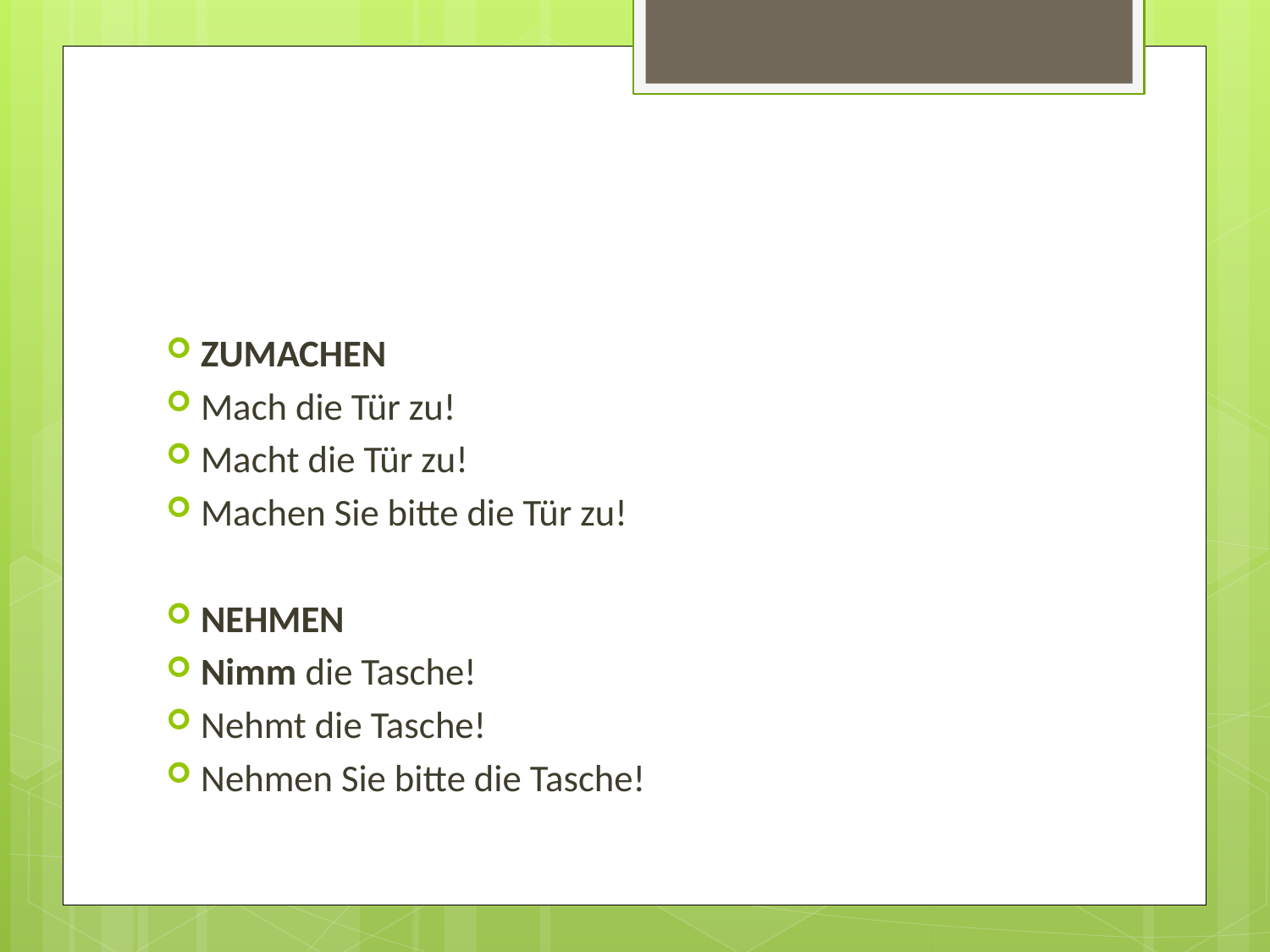

#
ZUMACHEN
Mach die Tür zu!
Macht die Tür zu!
Machen Sie bitte die Tür zu!

NEHMEN
Nimm die Tasche!
Nehmt die Tasche!
Nehmen Sie bitte die Tasche!